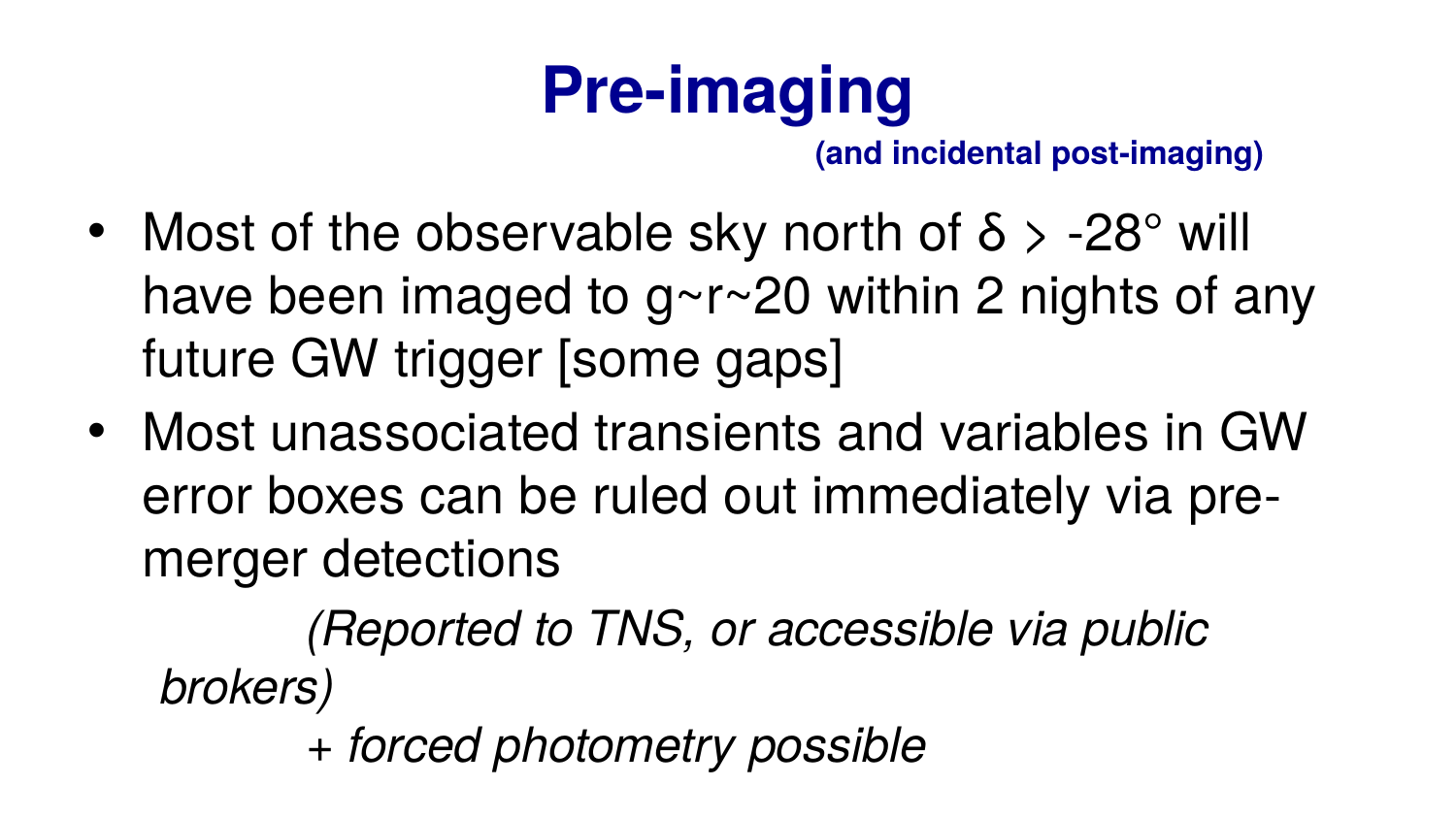

# Pre-imaging
(and incidental post-imaging)
Most of the observable sky north of δ > -28° will have been imaged to g~r~20 within 2 nights of any future GW trigger [some gaps]
Most unassociated transients and variables in GW error boxes can be ruled out immediately via pre-merger detections
	(Reported to TNS, or accessible via public brokers)
	+ forced photometry possible